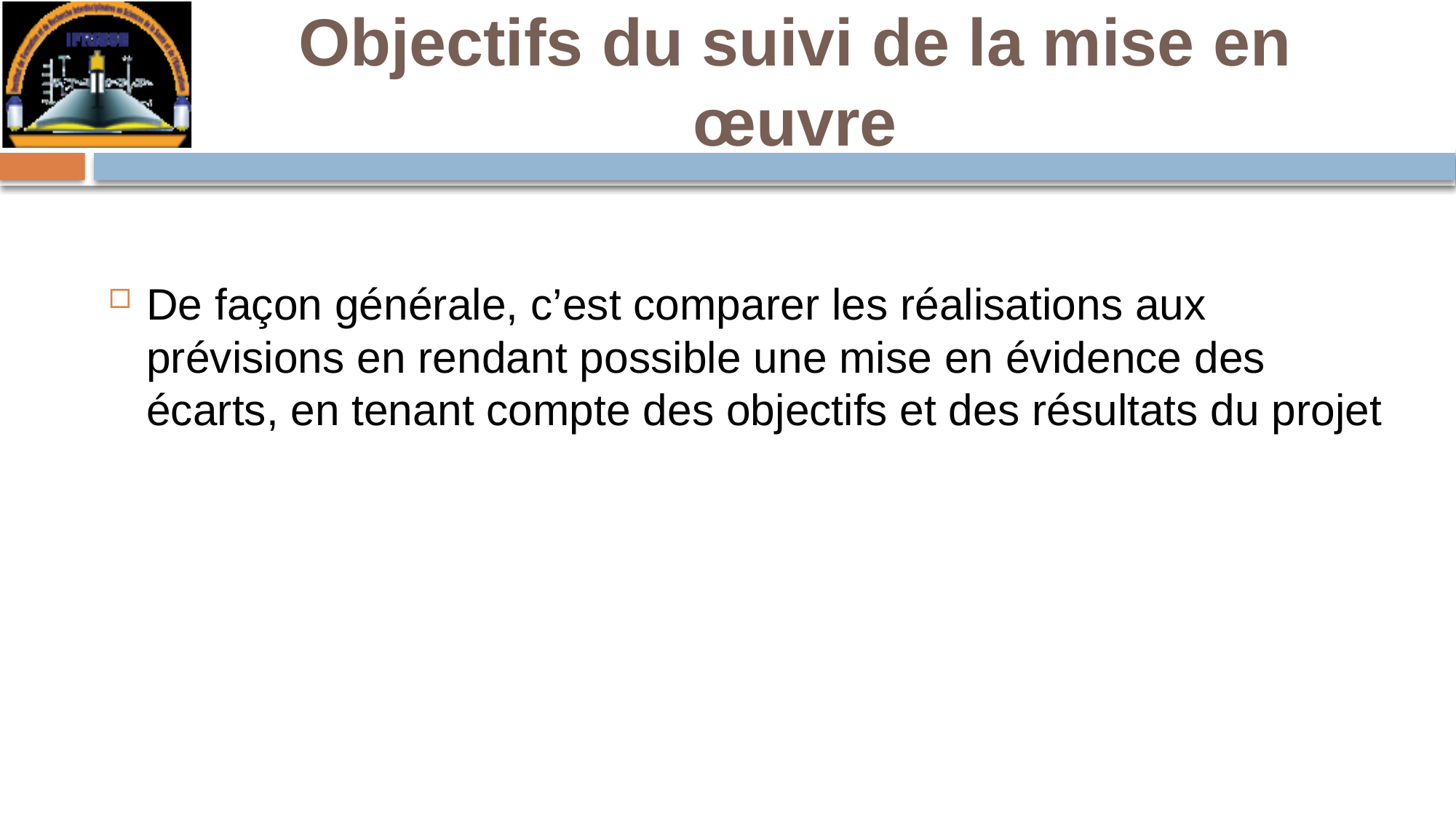

# Objectifs du suivi de la mise en œuvre
De façon générale, c’est comparer les réalisations aux prévisions en rendant possible une mise en évidence des écarts, en tenant compte des objectifs et des résultats du projet